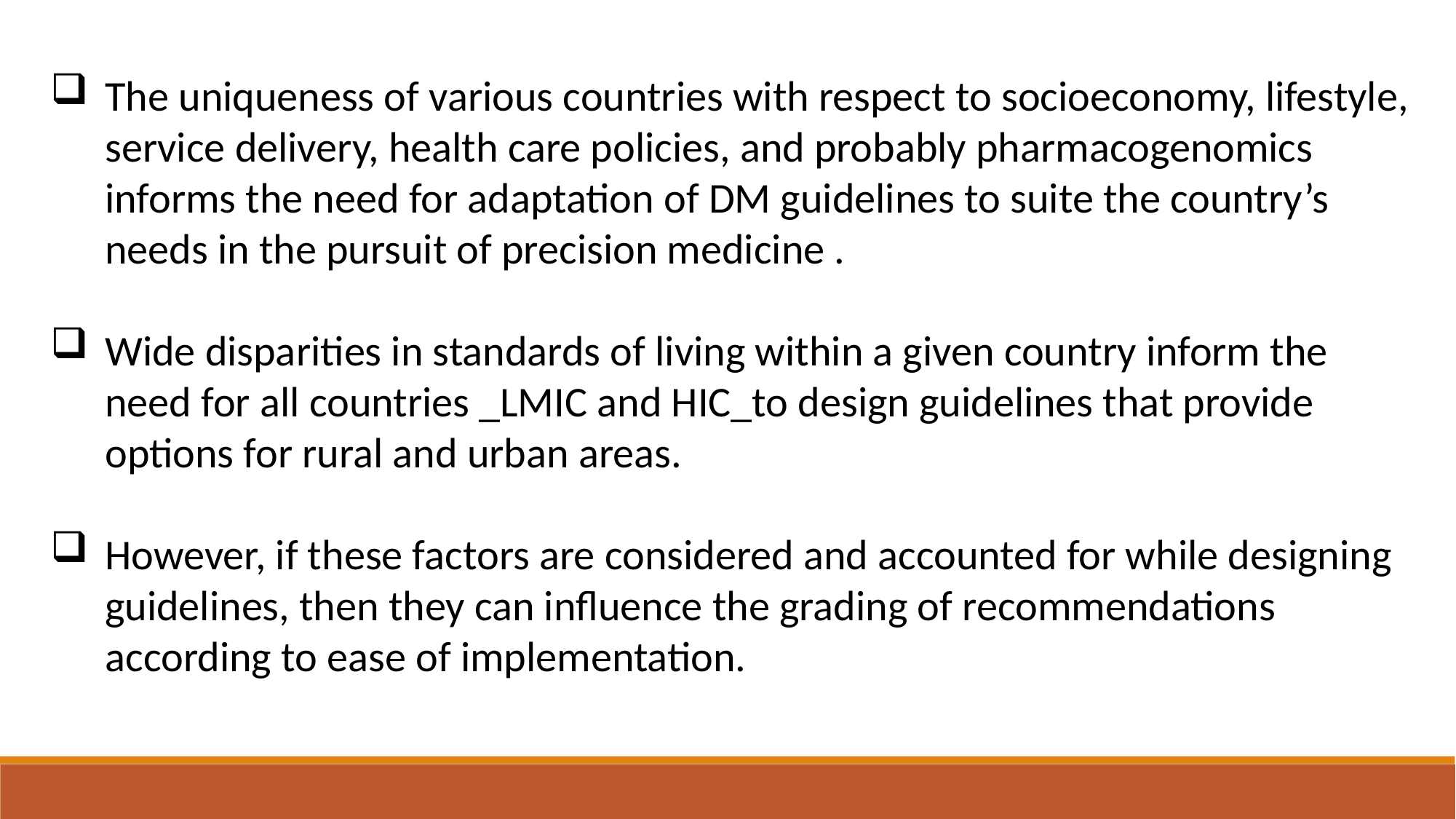

The uniqueness of various countries with respect to socioeconomy, lifestyle, service delivery, health care policies, and probably pharmacogenomics informs the need for adaptation of DM guidelines to suite the country’s needs in the pursuit of precision medicine .

Wide disparities in standards of living within a given country inform the need for all countries _LMIC and HIC_to design guidelines that provide options for rural and urban areas.

However, if these factors are considered and accounted for while designing guidelines, then they can inﬂuence the grading of recommendations according to ease of implementation.